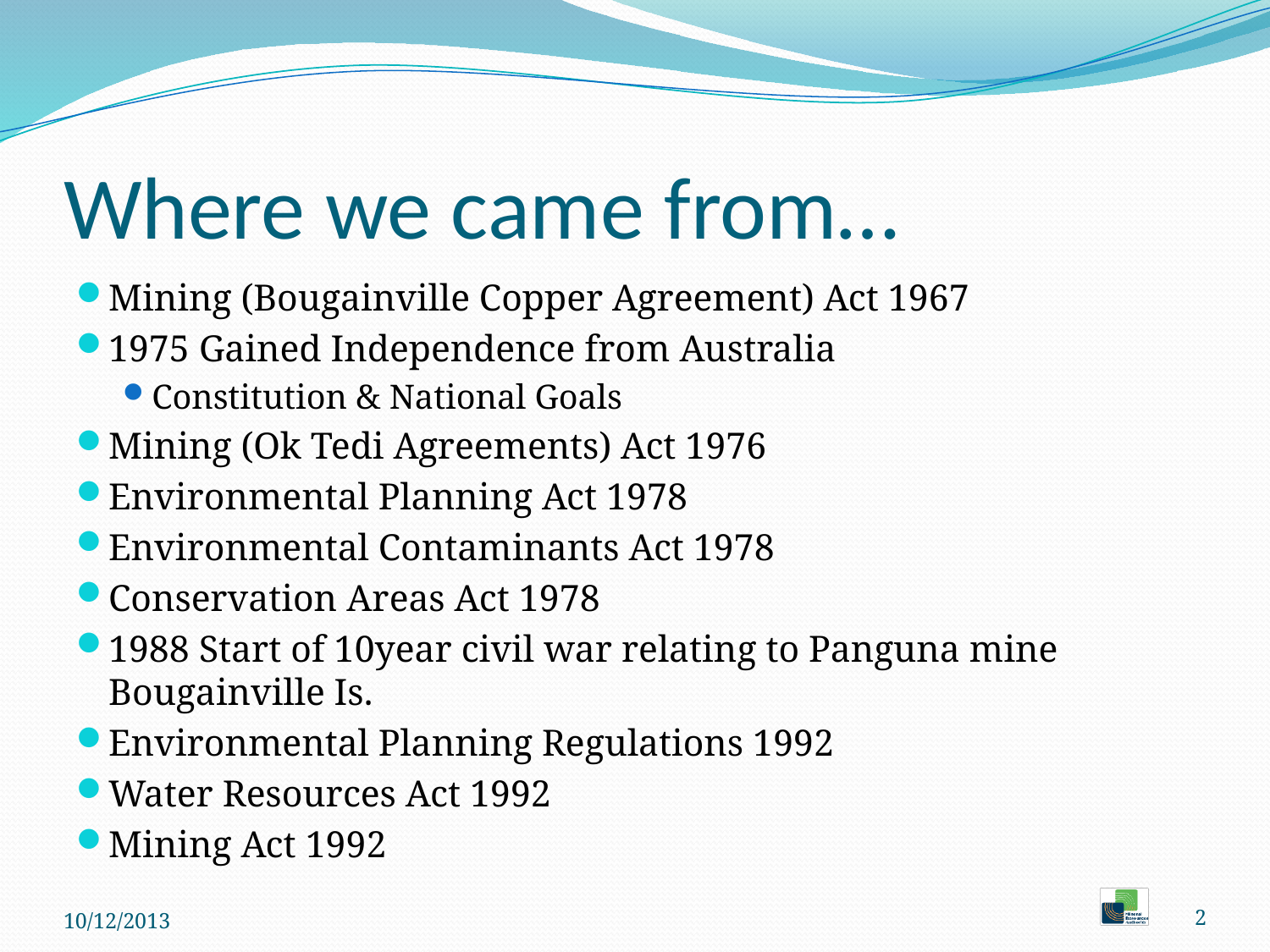

# Where we came from…
Mining (Bougainville Copper Agreement) Act 1967
1975 Gained Independence from Australia
Constitution & National Goals
Mining (Ok Tedi Agreements) Act 1976
Environmental Planning Act 1978
Environmental Contaminants Act 1978
Conservation Areas Act 1978
1988 Start of 10year civil war relating to Panguna mine Bougainville Is.
Environmental Planning Regulations 1992
Water Resources Act 1992
Mining Act 1992

10/12/2013
2